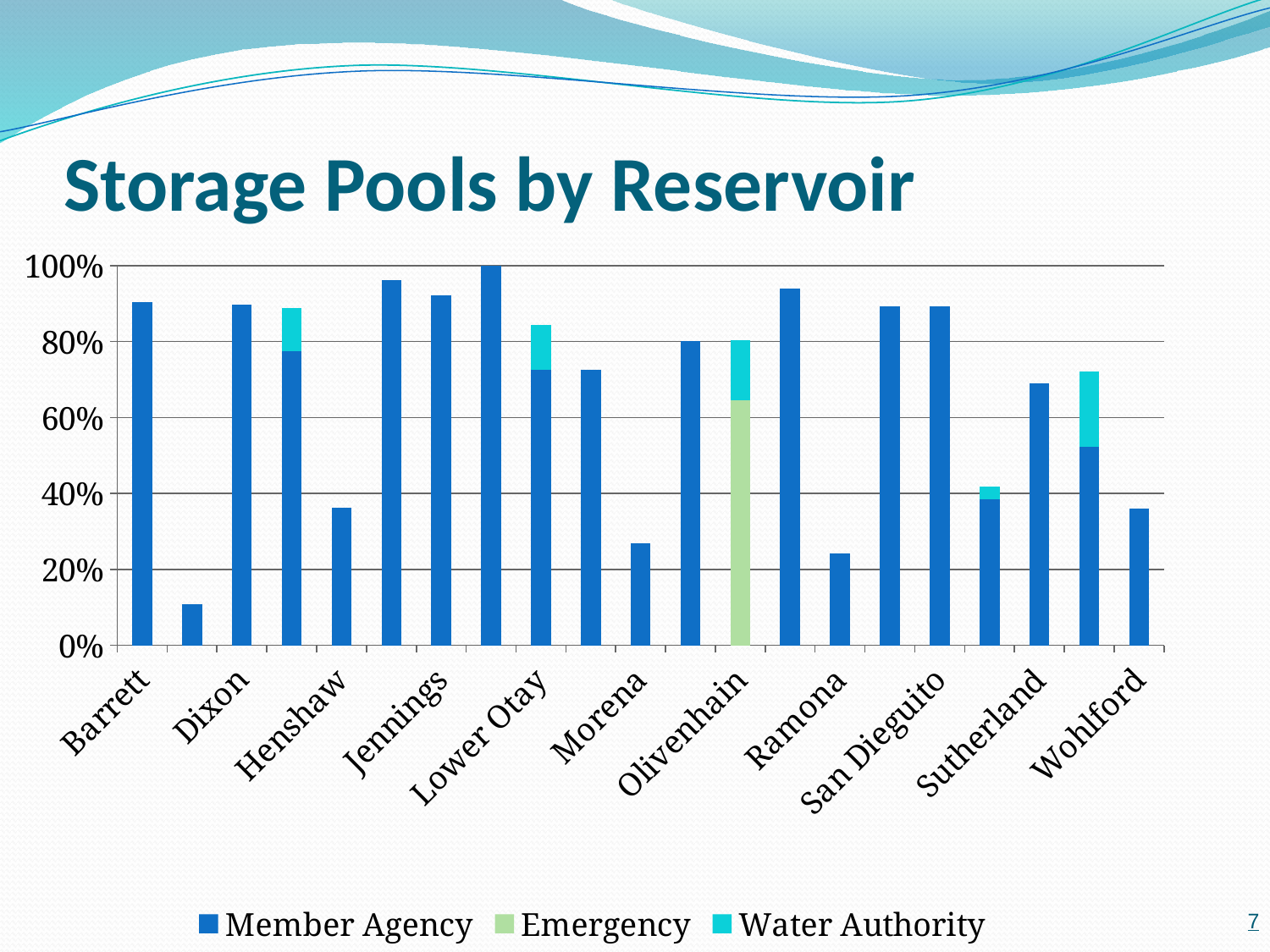

# Storage Pools by Reservoir

### Chart

| Category | Member Agency | Emergency | Water Authority |
|---|---|---|---|
| Barrett | 0.904656494584553 | None | None |
| Cuyamaca | 0.10730933496034165 | None | None |
| Dixon | 0.8975441289332305 | None | None |
| El Capitan | 0.7744155947769188 | None | 0.11436347035201722 |
| Henshaw | 0.3620543129756254 | None | None |
| Hodges | 0.9622425704935383 | None | None |
| Jennings | 0.9208988764044969 | None | None |
| Loveland | 1.0 | None | None |
| Lower Otay | 0.7247343970914976 | None | 0.11850131286608771 |
| Miramar | 0.7250000000000006 | None | None |
| Morena | 0.2692188184679122 | None | None |
| Murray | 0.801494396014944 | None | None |
| Olivenhain | 0.0 | 0.6454475775545618 | 0.15736818750252185 |
| Poway | 0.9387387387387387 | None | None |
| Ramona | 0.24230000000000004 | None | None |
| Red Mountain | 0.8930337078651687 | None | None |
| San Dieguito | 0.8922989807474512 | None | None |
| San Vicente | 0.3856360049354963 | None | 0.03149625695033825 |
| Sutherland | 0.6904157121681737 | None | None |
| Sweetwater | 0.5237793368709722 | None | 0.19794152213397928 |
| Wohlford | 0.3608976329541963 | None | None |
7